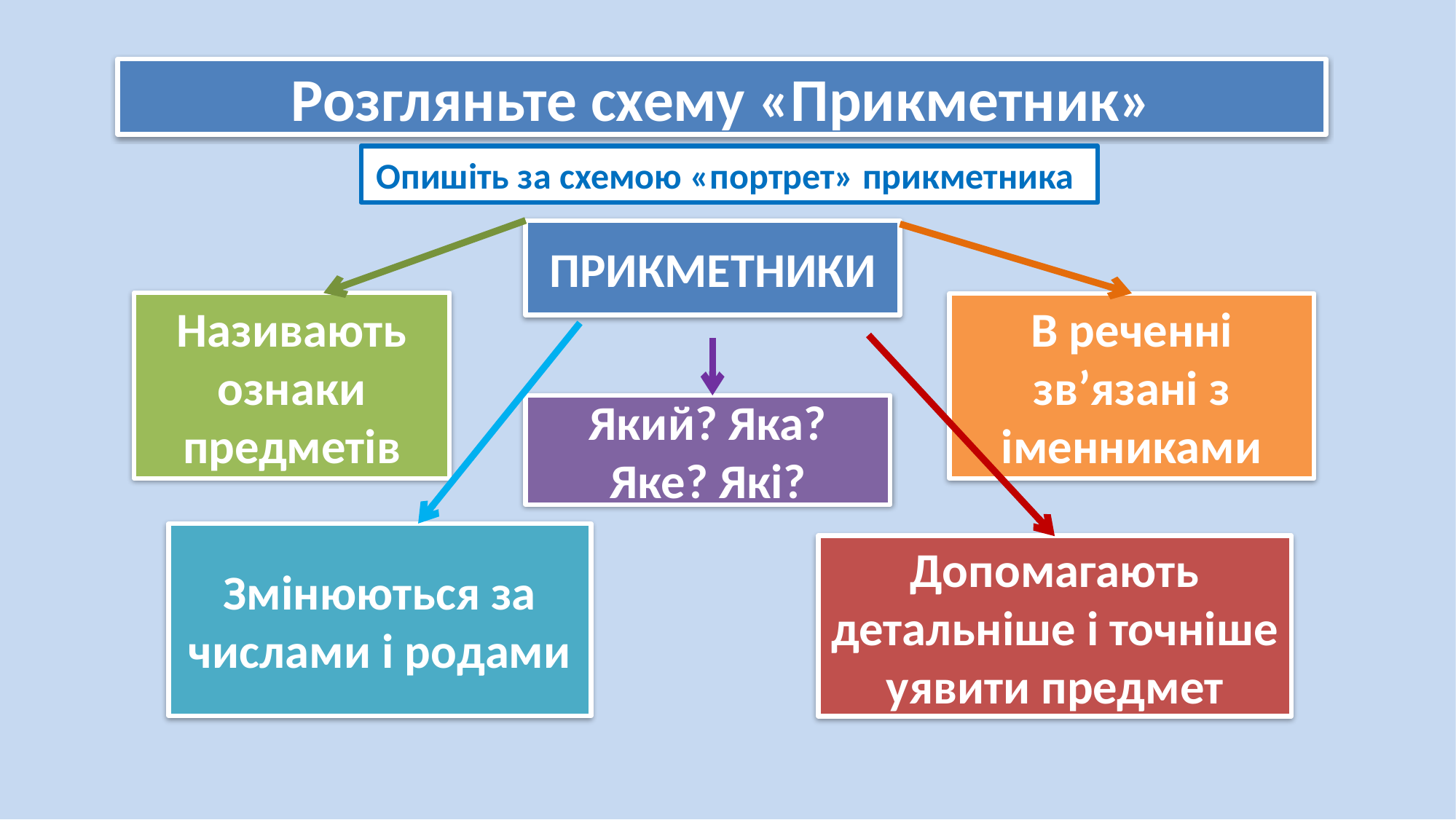

Розгляньте схему «Прикметник»
Опишіть за схемою «портрет» прикметника
ПРИКМЕТНИКИ
Називають ознаки предметів
В реченні зв’язані з іменниками
Який? Яка? Яке? Які?
Змінюються за числами і родами
Допомагають детальніше і точніше уявити предмет